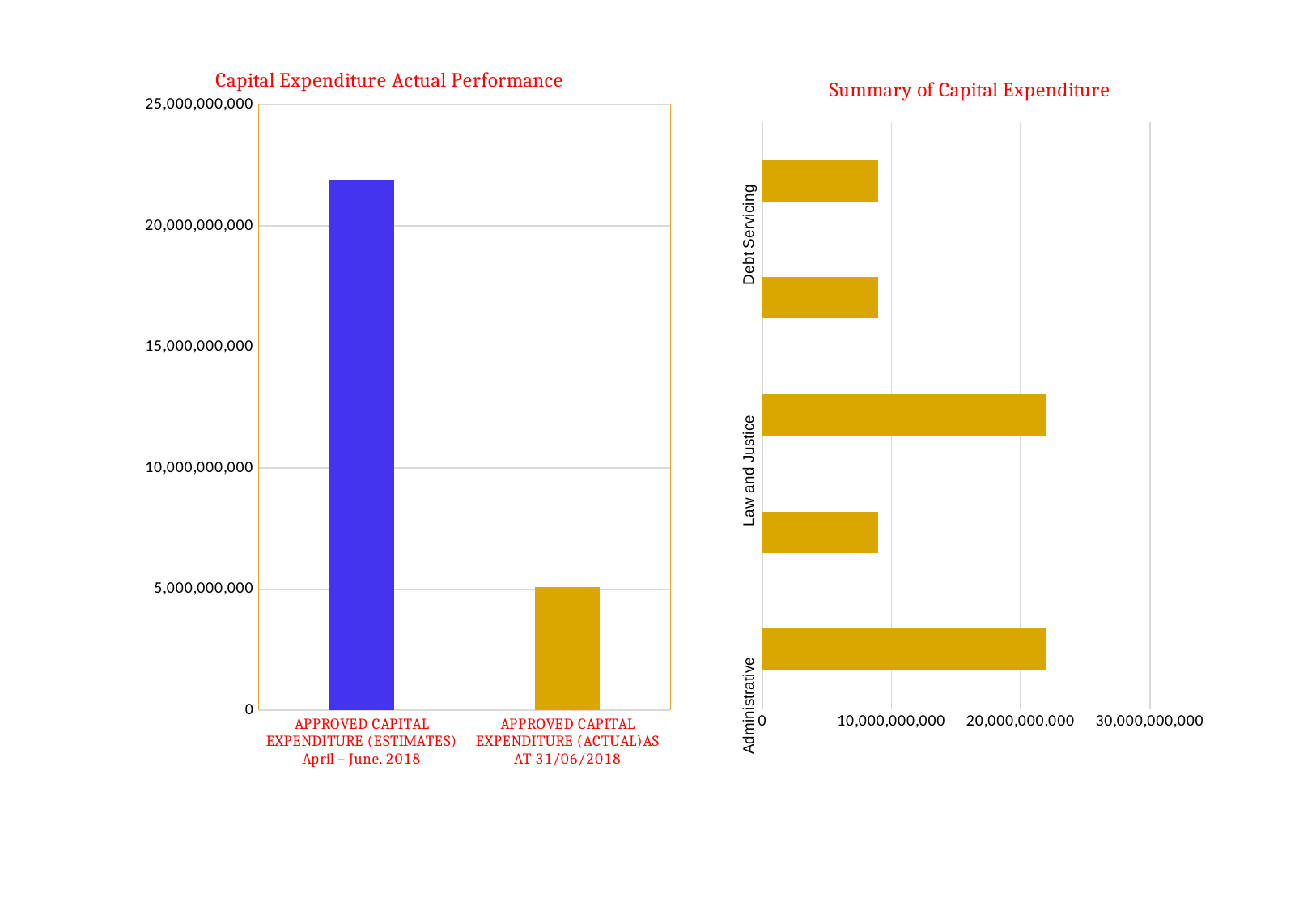

### Chart: Capital Expenditure Actual Performance

| Category |  |
|---|---|
| APPROVED CAPITAL EXPENDITURE (ESTIMATES) April – June. 2018 | 21902503316.0 |
| APPROVED CAPITAL EXPENDITURE (ACTUAL)AS AT 31/06/2018 | 5088597713.0 |

### Chart: Summary of Capital Expenditure

| Category | summary of Capital Expenditure  |
|---|---|
| Administrative   | 21902503316.0 |
| Economic | 8952865791.0 |
| Law and Justice | 21902503316.0 |
| Social Service Sector | 8952865791.0 |
| Debt Servicing  | 8952865791.0 |